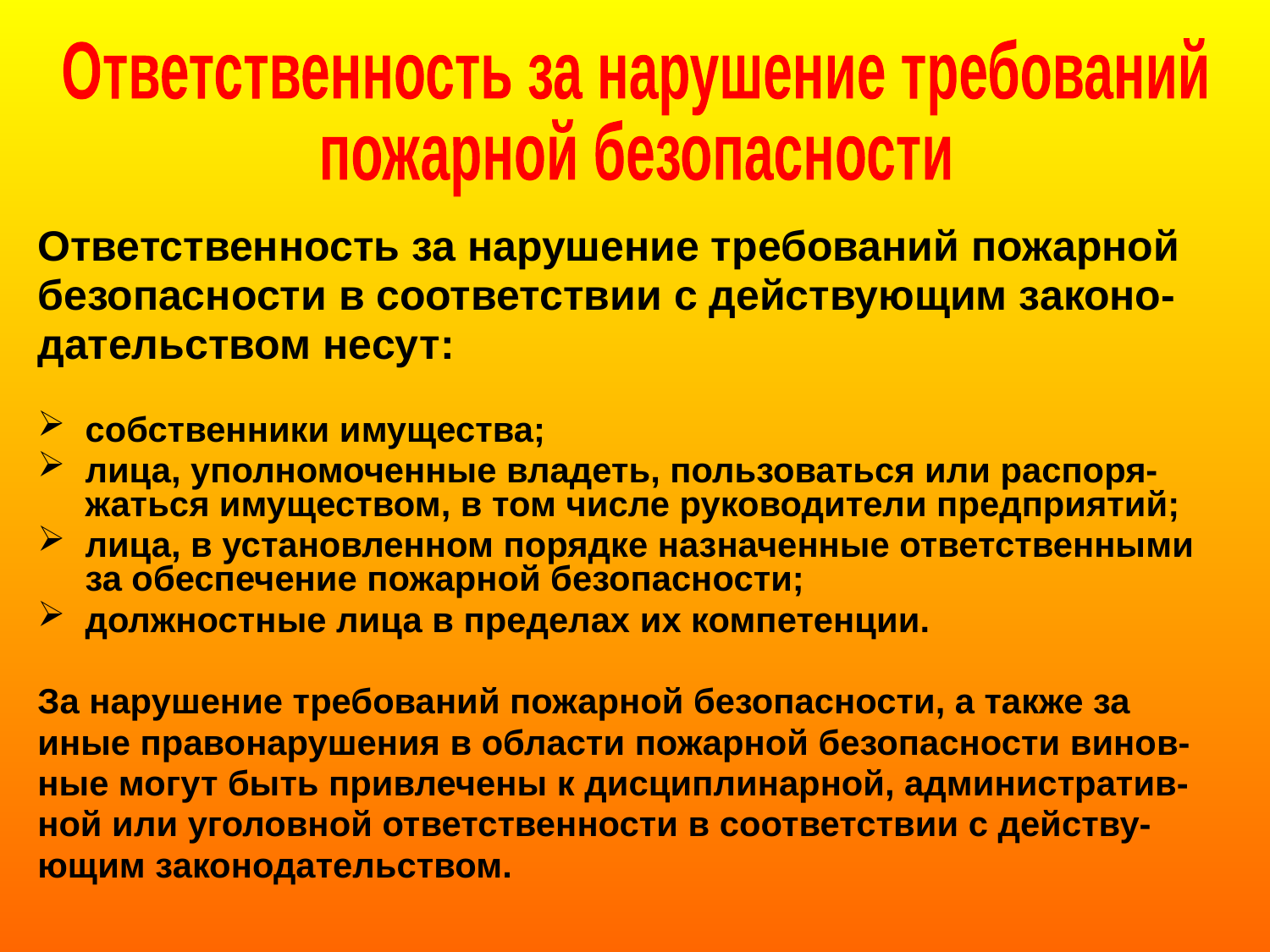

Ответственность за нарушение требований
пожарной безопасности
Ответственность за нарушение требований пожарной
безопасности в соответствии с действующим законо-
дательством несут:

собственники имущества;
лица, уполномоченные владеть, пользоваться или распоря-жаться имуществом, в том числе руководители предприятий;
лица, в установленном порядке назначенные ответственными за обеспечение пожарной безопасности;
должностные лица в пределах их компетенции.

За нарушение требований пожарной безопасности, а также за
иные правонарушения в области пожарной безопасности винов-
ные могут быть привлечены к дисциплинарной, административ-
ной или уголовной ответственности в соответствии с действу-
ющим законодательством.